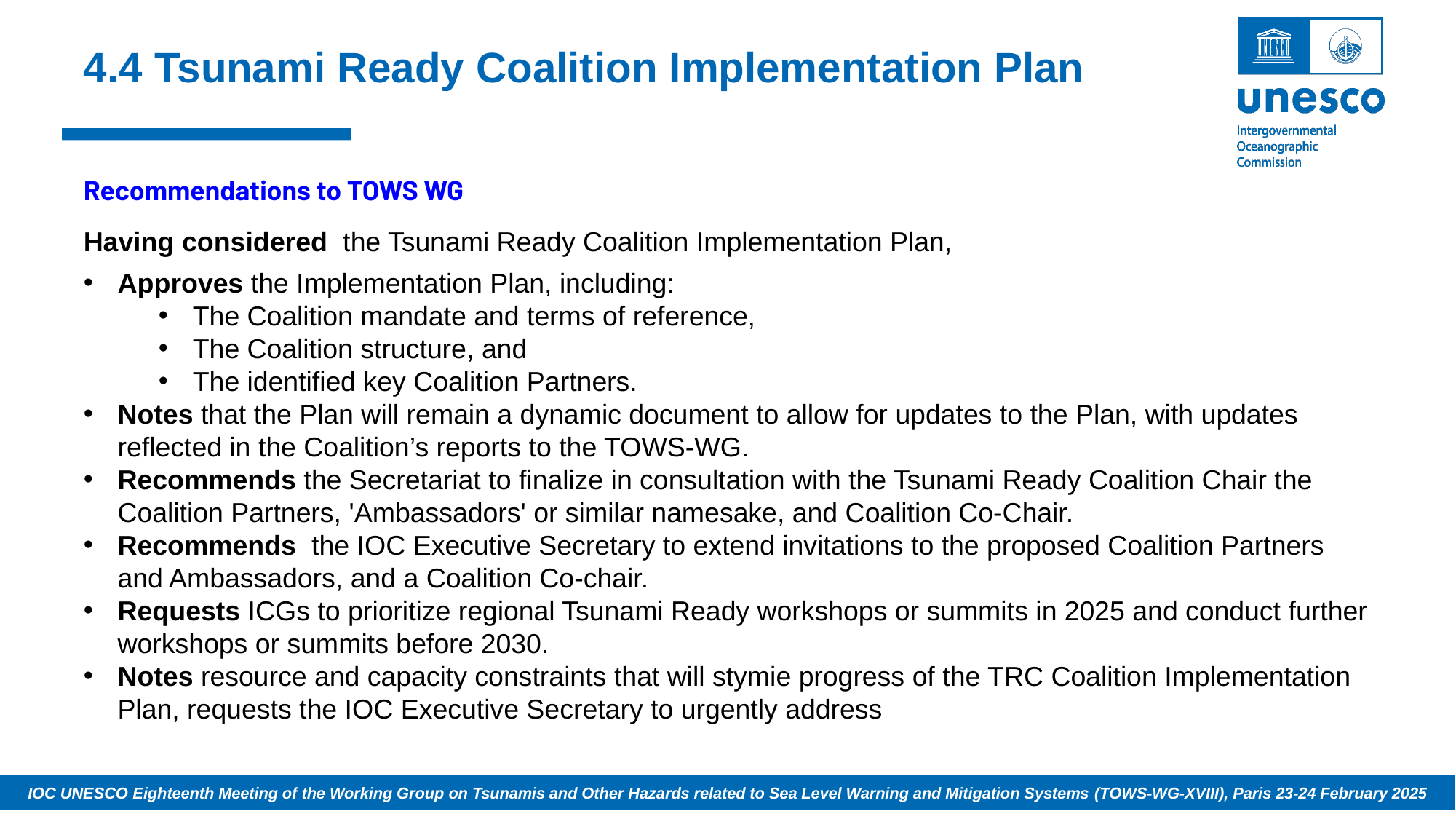

# 4.4 Tsunami Ready Coalition Implementation Plan
Recommendations to TOWS WG
Having considered  the Tsunami Ready Coalition Implementation Plan,
Approves the Implementation Plan, including:
The Coalition mandate and terms of reference,
The Coalition structure, and
The identified key Coalition Partners.
Notes that the Plan will remain a dynamic document to allow for updates to the Plan, with updates reflected in the Coalition’s reports to the TOWS-WG.
Recommends the Secretariat to finalize in consultation with the Tsunami Ready Coalition Chair the Coalition Partners, 'Ambassadors' or similar namesake, and Coalition Co-Chair.
Recommends  the IOC Executive Secretary to extend invitations to the proposed Coalition Partners and Ambassadors, and a Coalition Co-chair.
Requests ICGs to prioritize regional Tsunami Ready workshops or summits in 2025 and conduct further workshops or summits before 2030.
Notes resource and capacity constraints that will stymie progress of the TRC Coalition Implementation Plan, requests the IOC Executive Secretary to urgently address